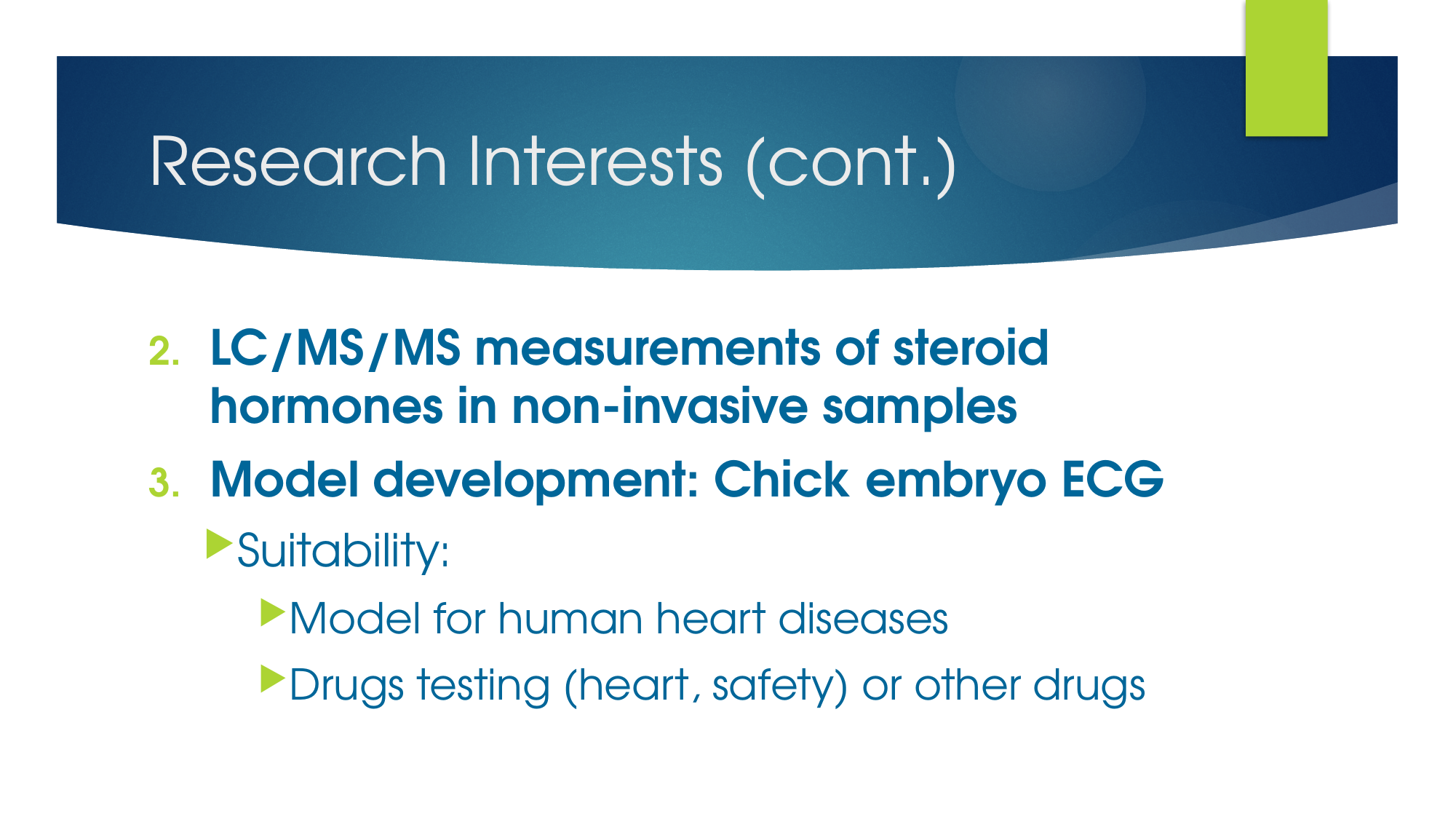

# Research Interests (cont.)
LC/MS/MS measurements of steroid hormones in non-invasive samples
Model development: Chick embryo ECG
Suitability:
Model for human heart diseases
Drugs testing (heart, safety) or other drugs